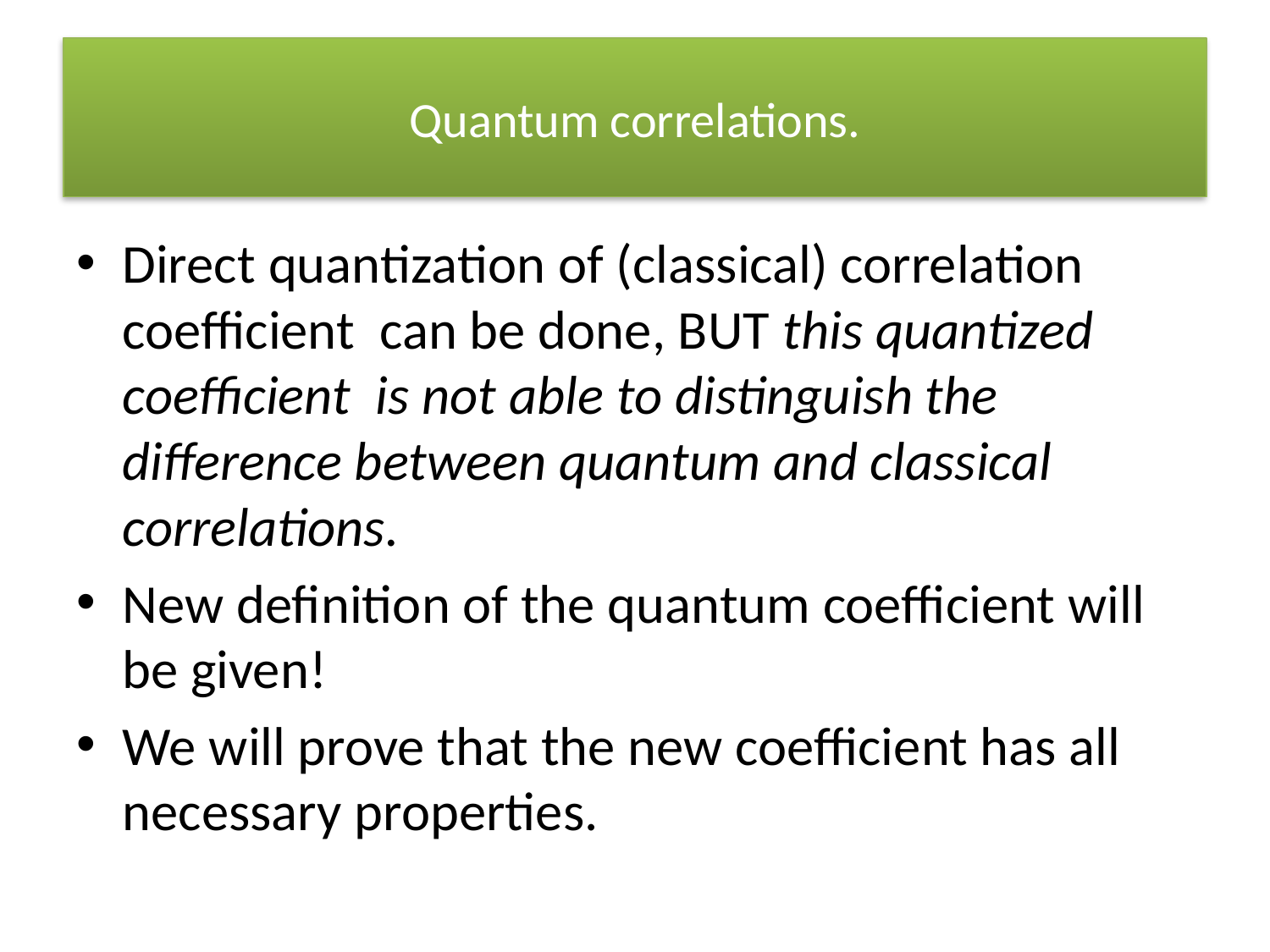

# Quantum correlations.
Direct quantization of (classical) correlation coefficient  can be done, BUT this quantized coefficient  is not able to distinguish the difference between quantum and classical correlations.
New definition of the quantum coefficient will be given!
We will prove that the new coefficient has all necessary properties.